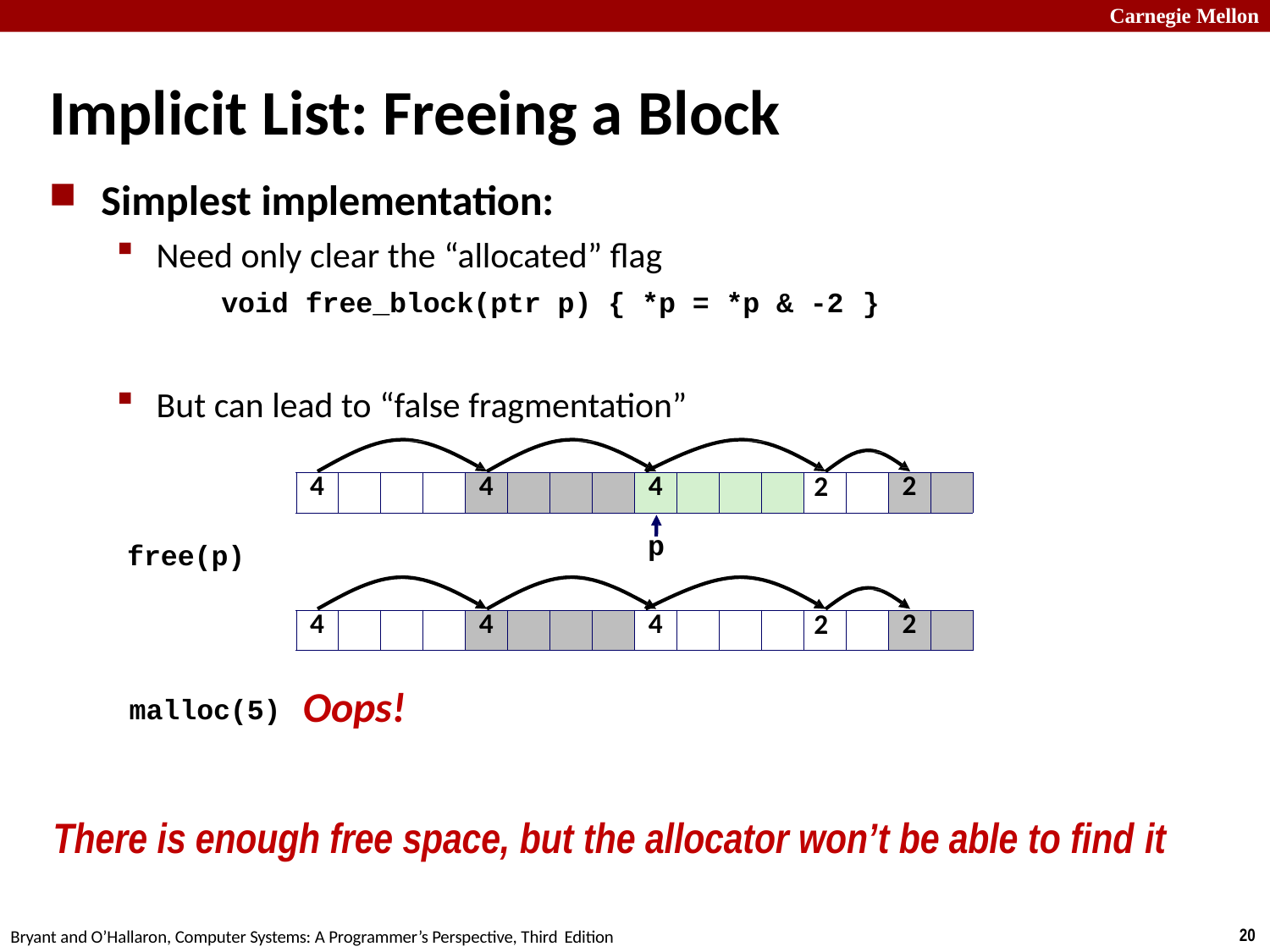

Carnegie Mellon
# Implicit List: Freeing a Block
Simplest implementation:
Need only clear the “allocated” flag
void free_block(ptr p) { *p = *p & -2 }

But can lead to “false fragmentation”

| 4 |  |  |  | 4 |  |  |  | 4 |  |  |  | 2 |  | 2 |  |
| --- | --- | --- | --- | --- | --- | --- | --- | --- | --- | --- | --- | --- | --- | --- | --- |

p
free(p)

| 4 |  |  |  | 4 |  |  |  | 4 |  |  |  | 2 |  | 2 |  |
| --- | --- | --- | --- | --- | --- | --- | --- | --- | --- | --- | --- | --- | --- | --- | --- |
Oops!
malloc(5)
There is enough free space, but the allocator won’t be able to find it
20
Bryant and O’Hallaron, Computer Systems: A Programmer’s Perspective, Third Edition